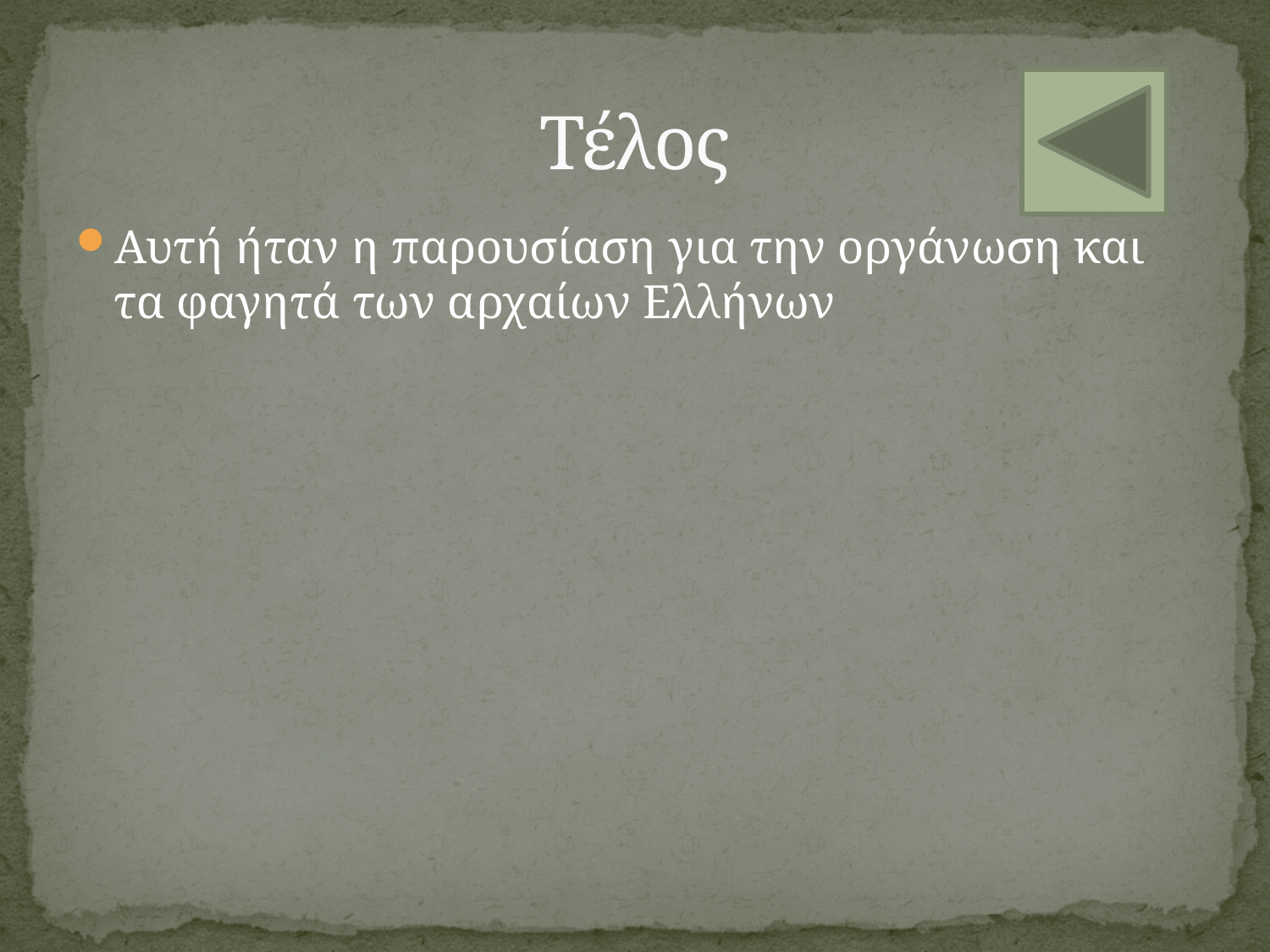

# Τέλος

Αυτή ήταν η παρουσίαση για την οργάνωση και τα φαγητά των αρχαίων Ελλήνων